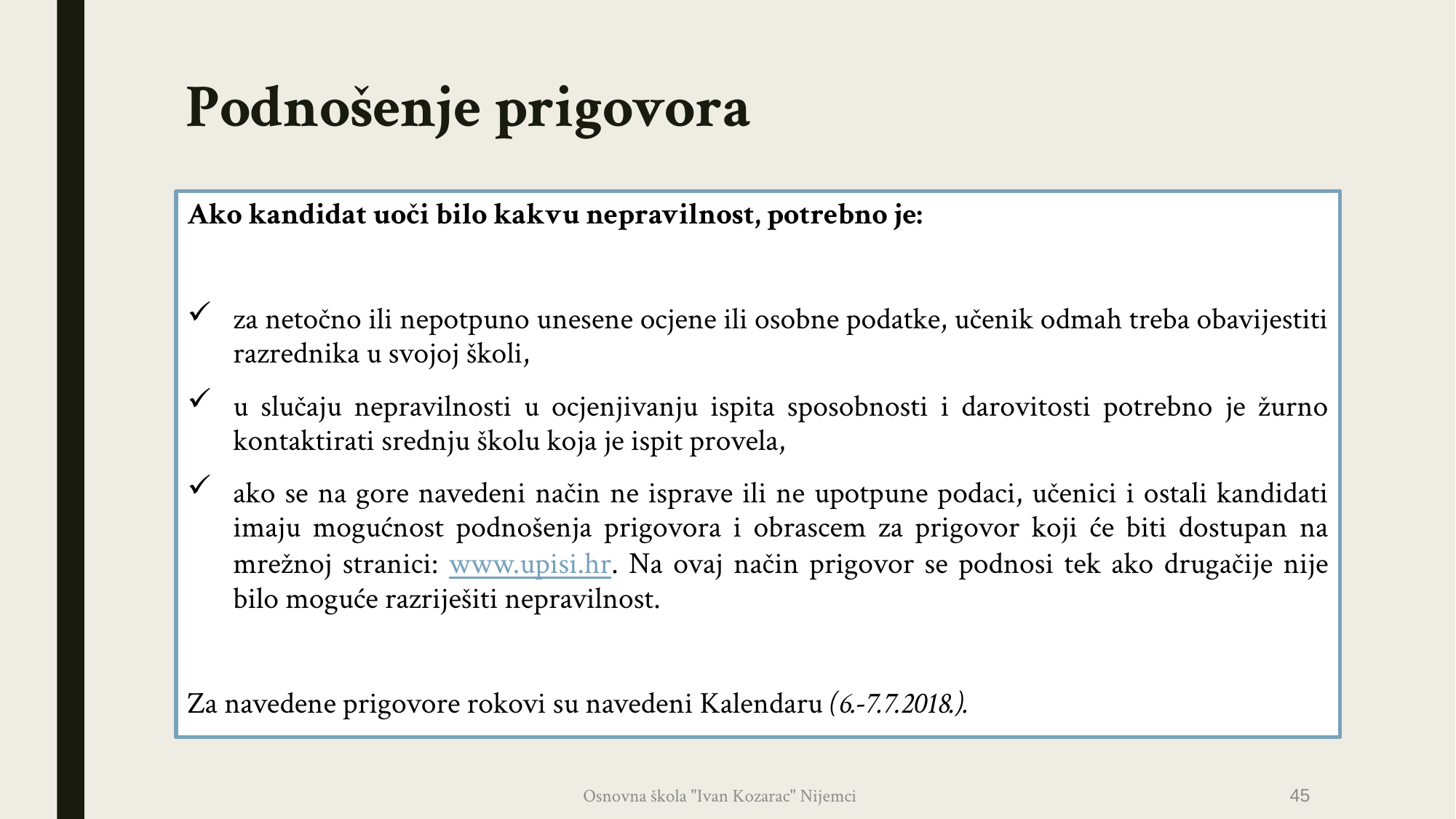

# Podnošenje prigovora
Ako kandidat uoči bilo kakvu nepravilnost, potrebno je:

za netočno ili nepotpuno unesene ocjene ili osobne podatke, učenik odmah treba obavijestiti razrednika u svojoj školi,
u slučaju nepravilnosti u ocjenjivanju ispita sposobnosti i darovitosti potrebno je žurno kontaktirati srednju školu koja je ispit provela,
ako se na gore navedeni način ne isprave ili ne upotpune podaci, učenici i ostali kandidati imaju mogućnost podnošenja prigovora i obrascem za prigovor koji će biti dostupan na mrežnoj stranici: www.upisi.hr. Na ovaj način prigovor se podnosi tek ako drugačije nije bilo moguće razriješiti nepravilnost.

Za navedene prigovore rokovi su navedeni Kalendaru (6.-7.7.2018.).

Osnovna škola "Ivan Kozarac" Nijemci
45